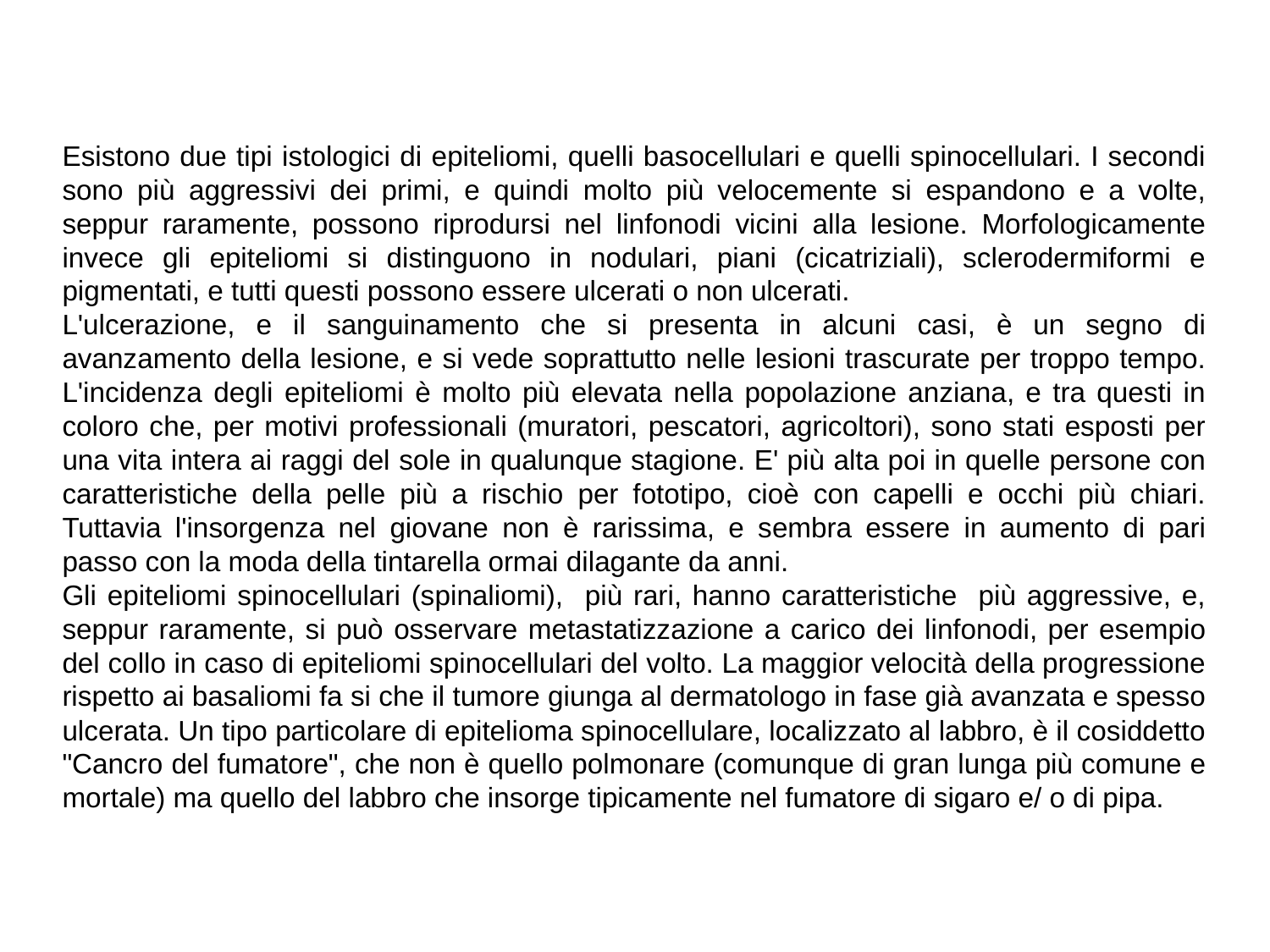

Esistono due tipi istologici di epiteliomi, quelli basocellulari e quelli spinocellulari. I secondi sono più aggressivi dei primi, e quindi molto più velocemente si espandono e a volte, seppur raramente, possono riprodursi nel linfonodi vicini alla lesione. Morfologicamente invece gli epiteliomi si distinguono in nodulari, piani (cicatriziali), sclerodermiformi e pigmentati, e tutti questi possono essere ulcerati o non ulcerati.
L'ulcerazione, e il sanguinamento che si presenta in alcuni casi, è un segno di avanzamento della lesione, e si vede soprattutto nelle lesioni trascurate per troppo tempo. L'incidenza degli epiteliomi è molto più elevata nella popolazione anziana, e tra questi in coloro che, per motivi professionali (muratori, pescatori, agricoltori), sono stati esposti per una vita intera ai raggi del sole in qualunque stagione. E' più alta poi in quelle persone con caratteristiche della pelle più a rischio per fototipo, cioè con capelli e occhi più chiari. Tuttavia l'insorgenza nel giovane non è rarissima, e sembra essere in aumento di pari passo con la moda della tintarella ormai dilagante da anni.
Gli epiteliomi spinocellulari (spinaliomi),  più rari, hanno caratteristiche  più aggressive, e, seppur raramente, si può osservare metastatizzazione a carico dei linfonodi, per esempio del collo in caso di epiteliomi spinocellulari del volto. La maggior velocità della progressione rispetto ai basaliomi fa si che il tumore giunga al dermatologo in fase già avanzata e spesso ulcerata. Un tipo particolare di epitelioma spinocellulare, localizzato al labbro, è il cosiddetto "Cancro del fumatore", che non è quello polmonare (comunque di gran lunga più comune e mortale) ma quello del labbro che insorge tipicamente nel fumatore di sigaro e/ o di pipa.